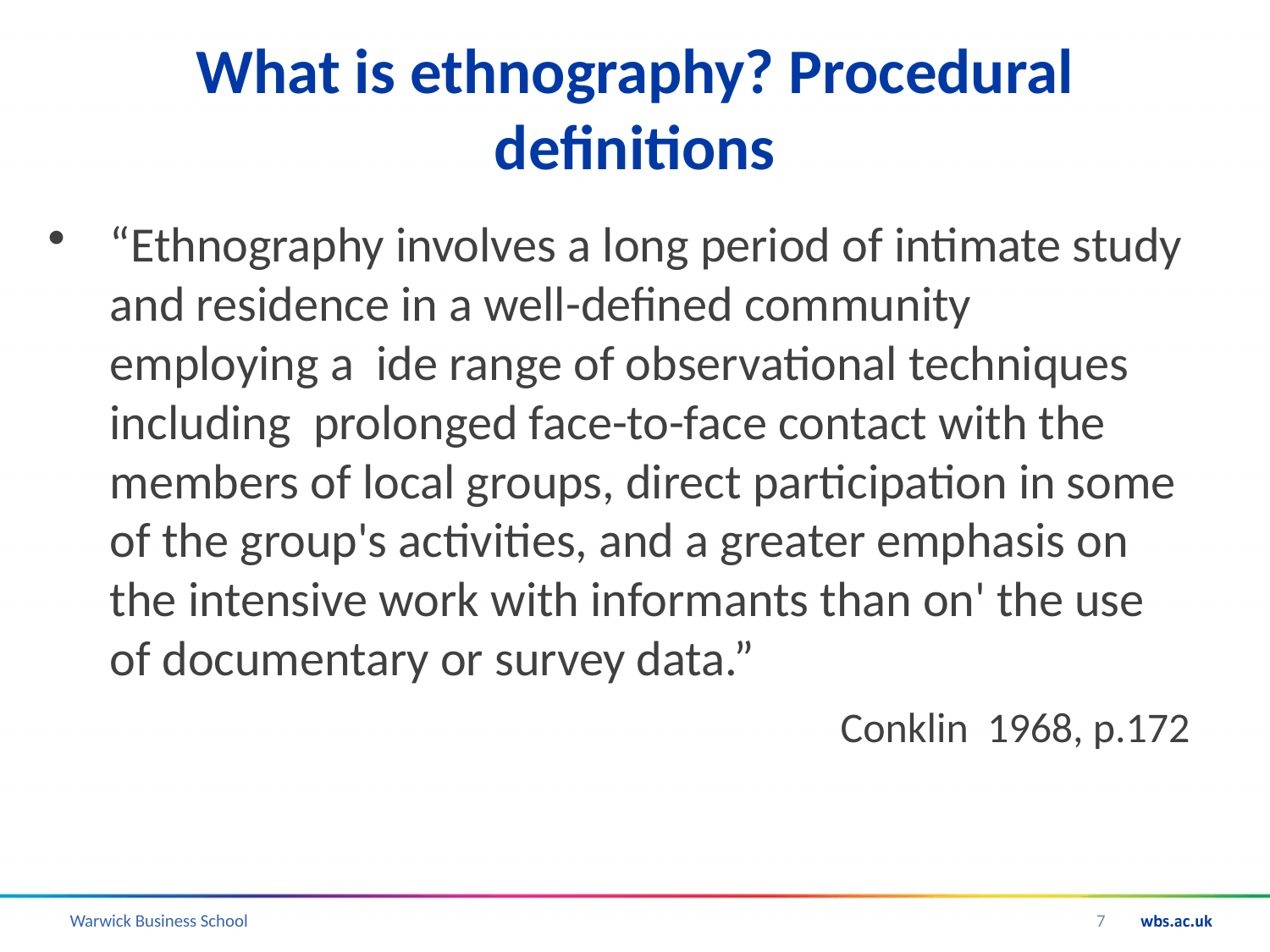

# What is ethnography? Procedural definitions
“Ethnography involves a long period of intimate study and residence in a well-defined community employing a  ide range of observational techniques including  prolonged face-to-face contact with the members of local groups, direct participation in some of the group's activities, and a greater emphasis on the intensive work with informants than on' the use of documentary or survey data.”
Conklin  1968, p.172
7